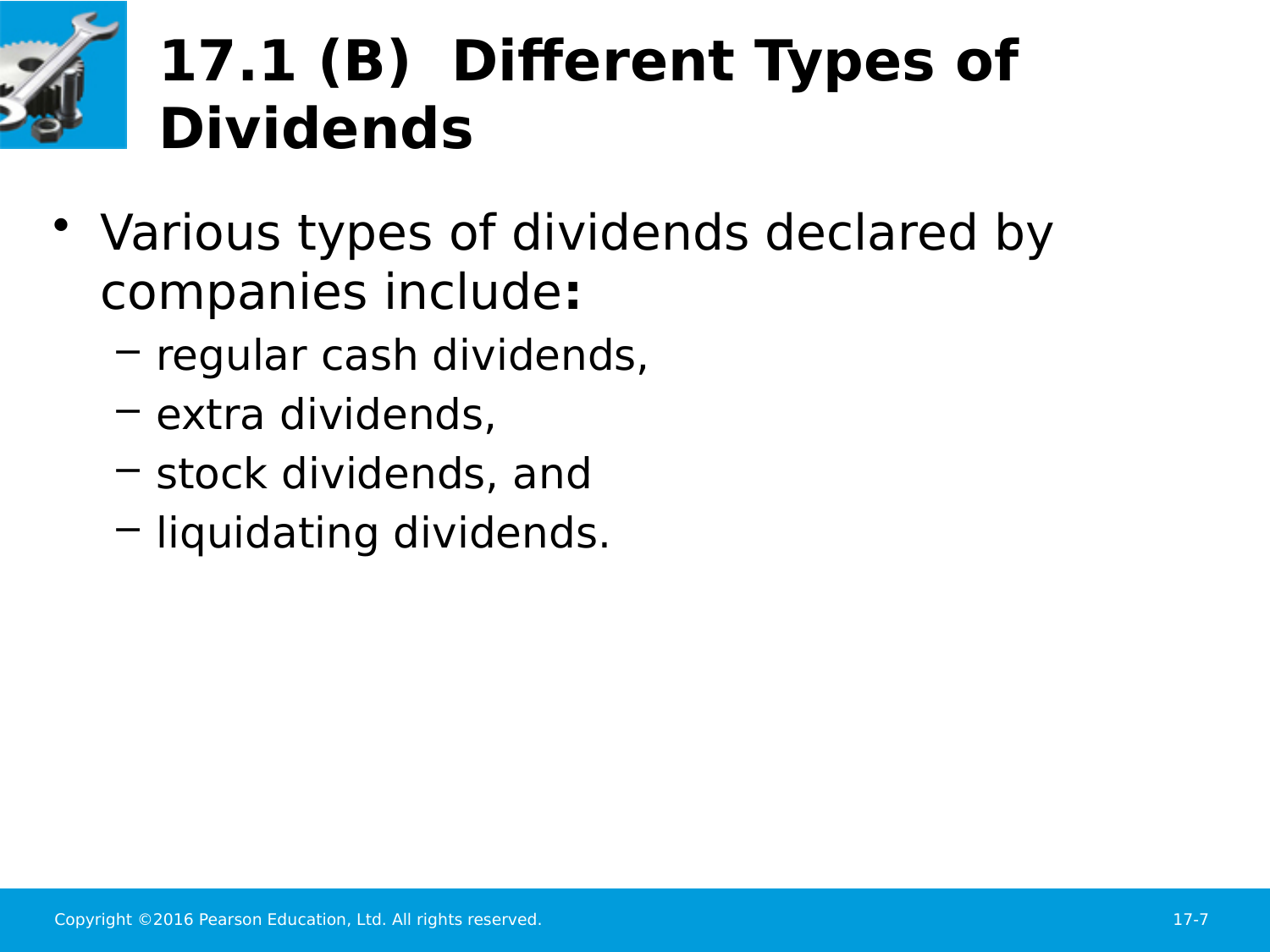

# 17.1 (B)  Different Types of Dividends
Various types of dividends declared by companies include:
regular cash dividends,
extra dividends,
stock dividends, and
liquidating dividends.